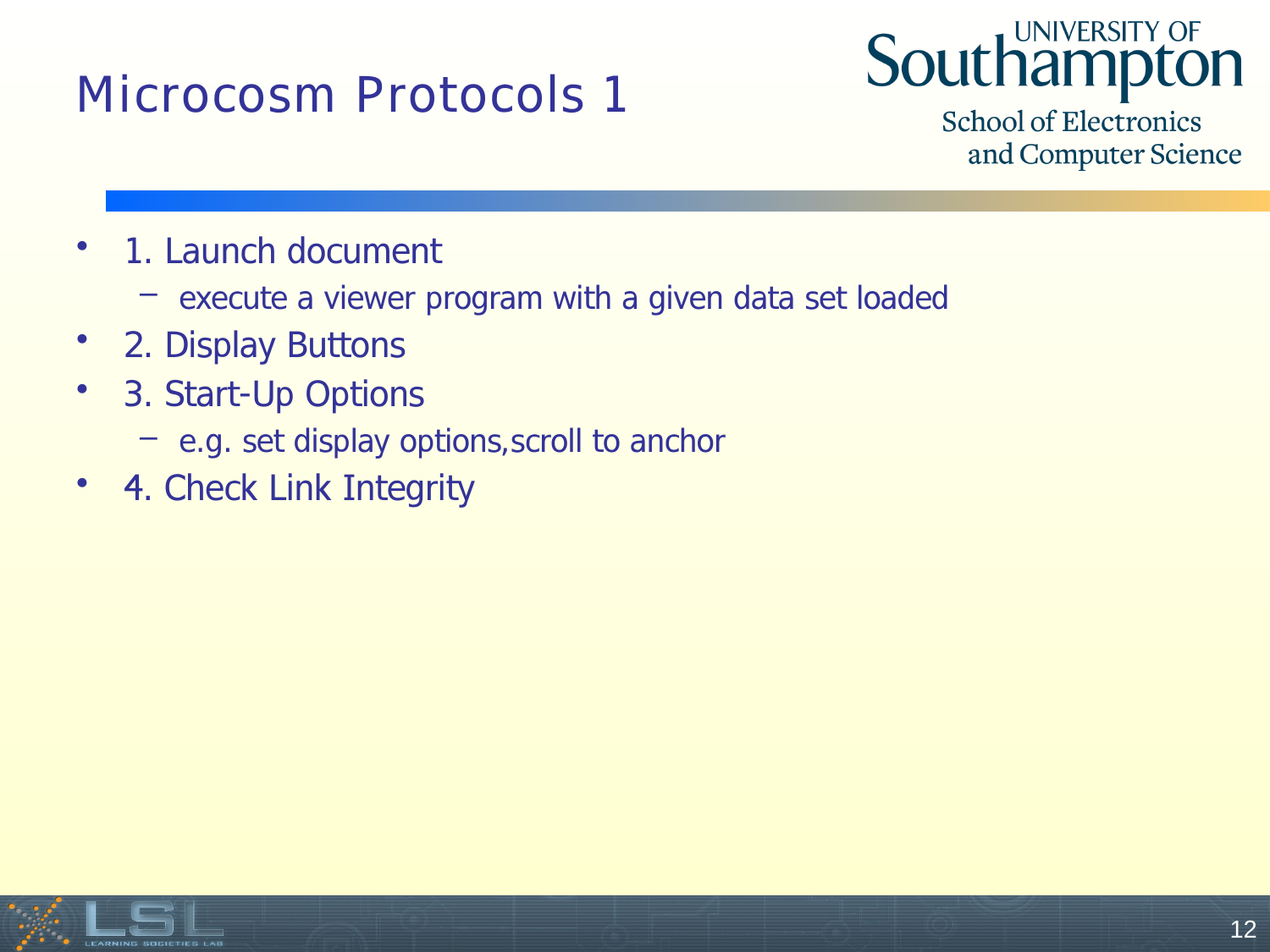

# Microcosm Protocols 1
1. Launch document
execute a viewer program with a given data set loaded
2. Display Buttons
3. Start-Up Options
e.g. set display options,scroll to anchor
4. Check Link Integrity